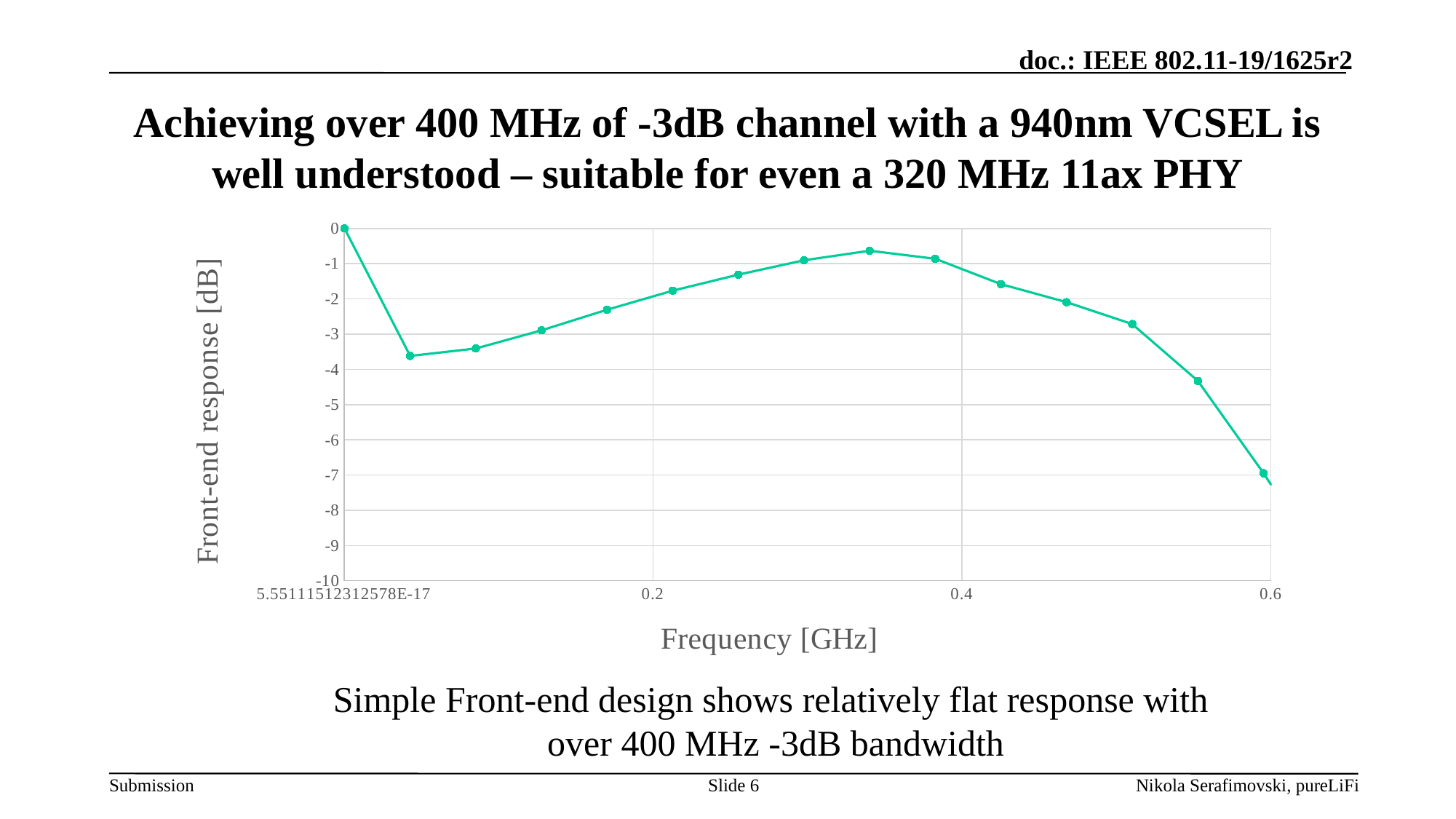

# Achieving over 400 MHz of -3dB channel with a 940nm VCSEL is well understood – suitable for even a 320 MHz 11ax PHY

### Chart

| Category |  |
|---|---|
Simple Front-end design shows relatively flat response with
over 400 MHz -3dB bandwidth
Slide 6
Nikola Serafimovski, pureLiFi